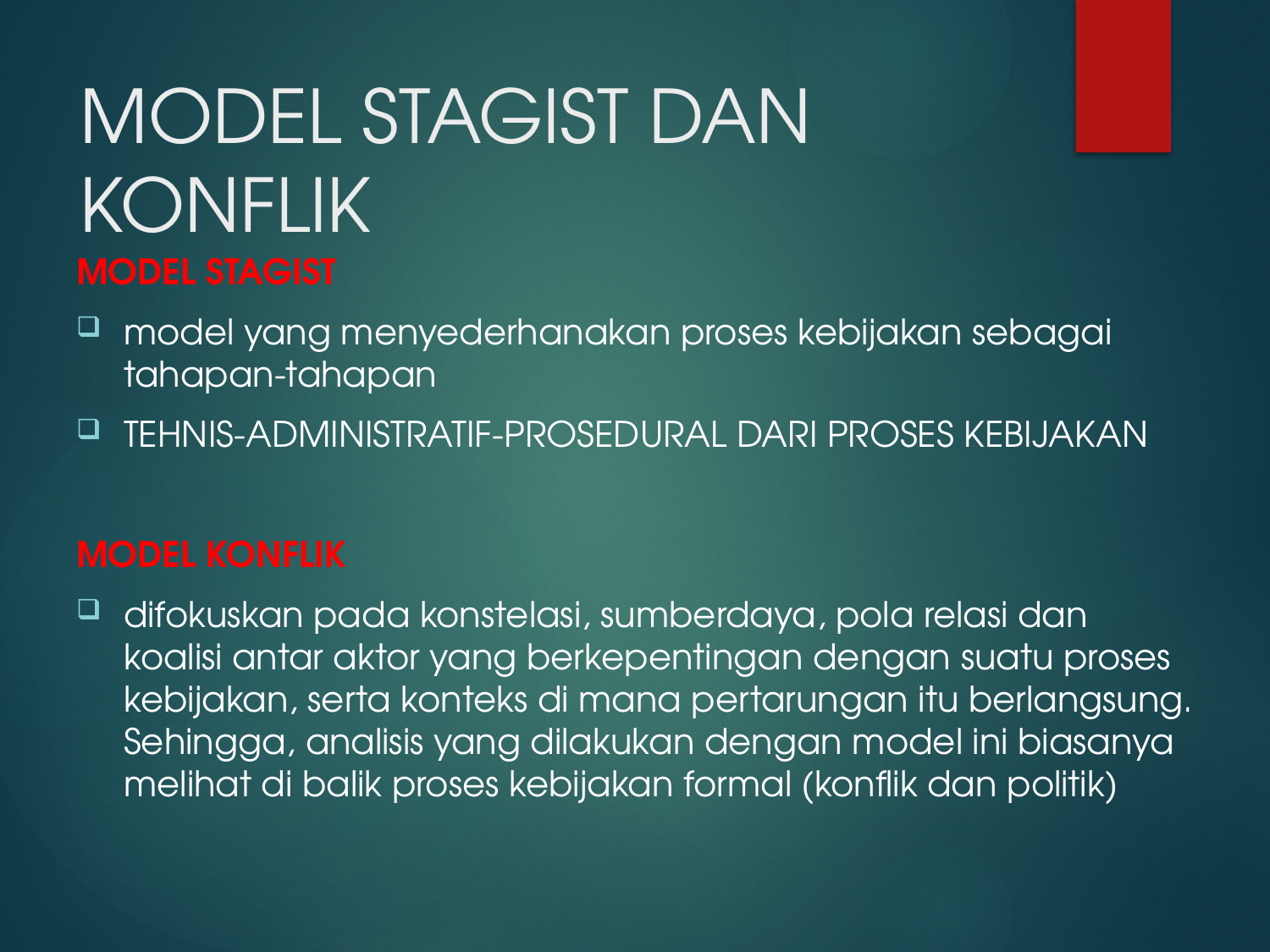

# MODEL STAGIST DAN KONFLIK
MODEL STAGIST
model yang menyederhanakan proses kebijakan sebagai tahapan-tahapan
TEHNIS-ADMINISTRATIF-PROSEDURAL DARI PROSES KEBIJAKAN

MODEL KONFLIK
difokuskan pada konstelasi, sumberdaya, pola relasi dan koalisi antar aktor yang berkepentingan dengan suatu proses kebijakan, serta konteks di mana pertarungan itu berlangsung. Sehingga, analisis yang dilakukan dengan model ini biasanya melihat di balik proses kebijakan formal (konflik dan politik)